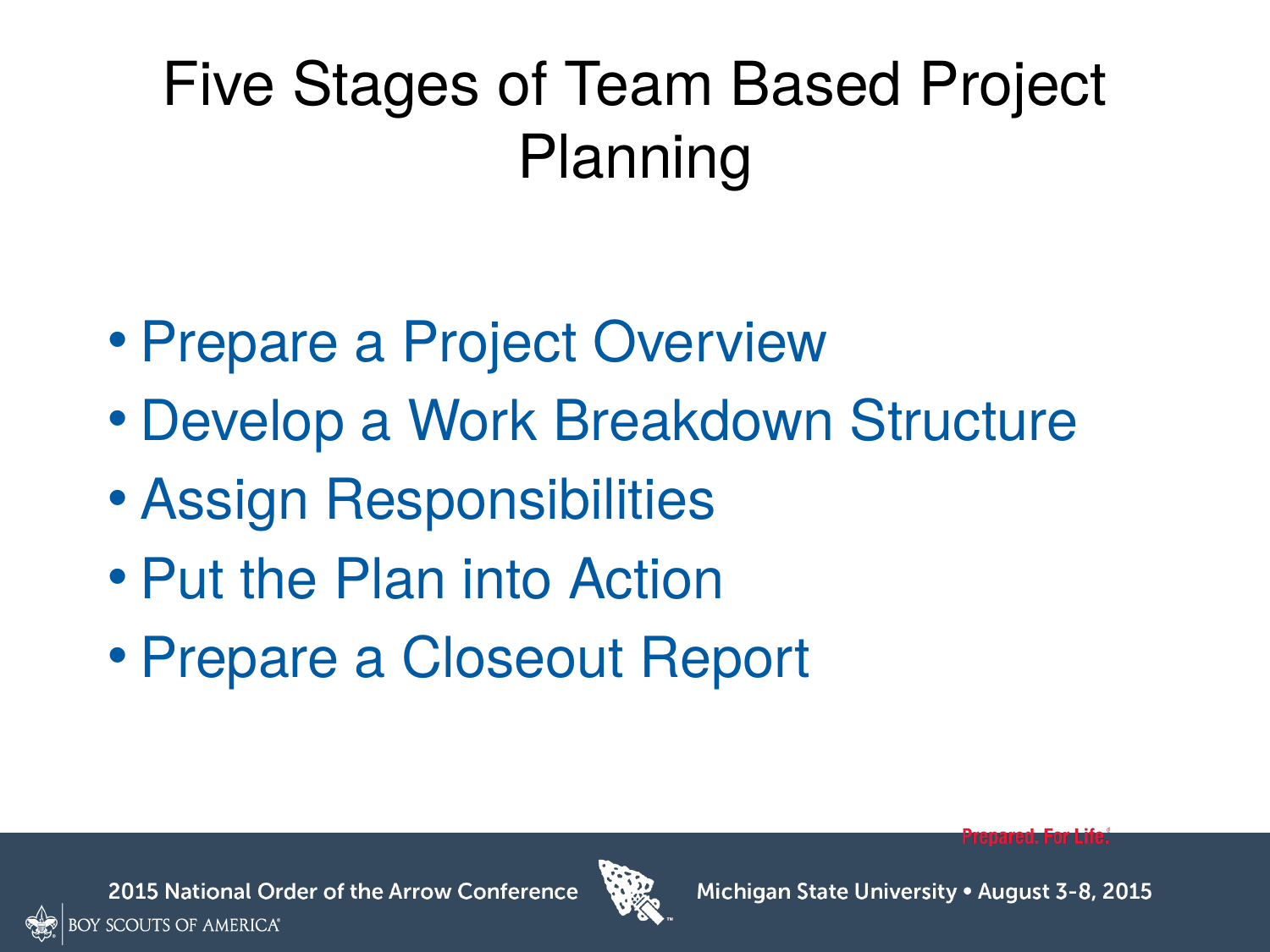

# Five Stages of Team Based Project Planning
Prepare a Project Overview
Develop a Work Breakdown Structure
Assign Responsibilities
Put the Plan into Action
Prepare a Closeout Report